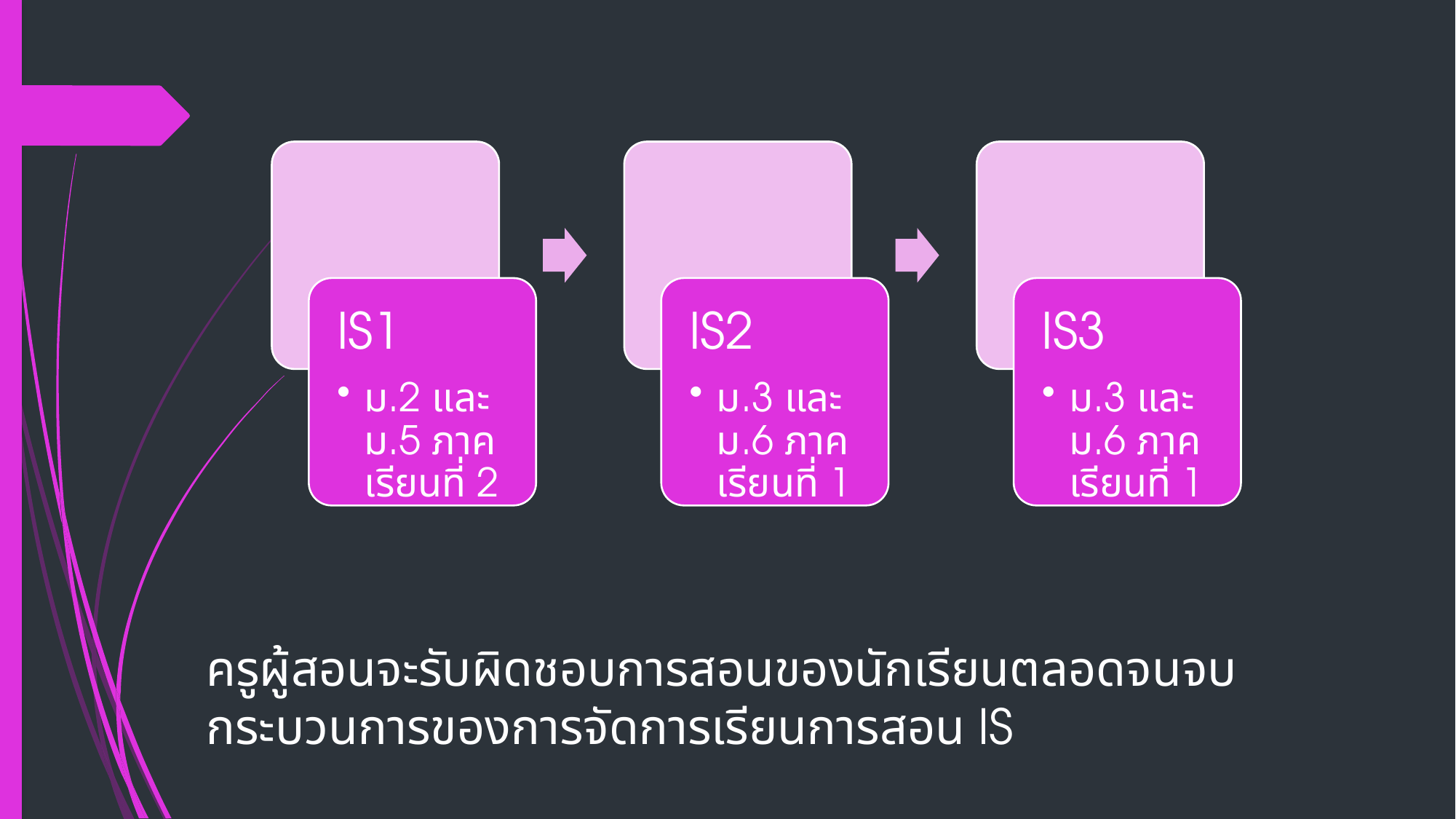

IS1
ม.2 และ ม.5 ภาคเรียนที่ 2

IS2
ม.3 และ ม.6 ภาคเรียนที่ 1

IS3
ม.3 และ ม.6 ภาคเรียนที่ 1
ครูผู้สอนจะรับผิดชอบการสอนของนักเรียนตลอดจนจบกระบวนการของการจัดการเรียนการสอน IS